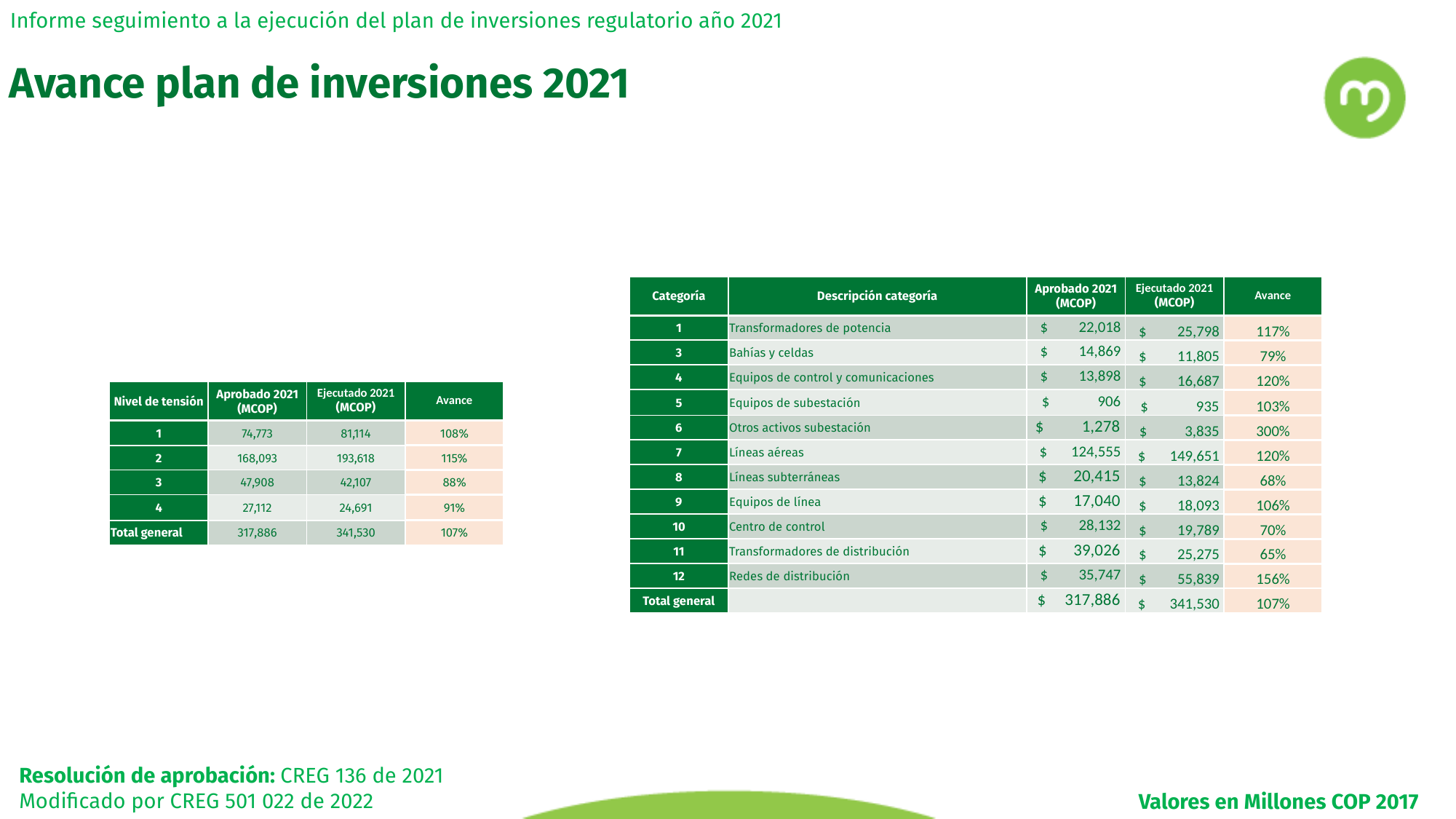

Informe seguimiento a la ejecución del plan de inversiones regulatorio año 2021
Avance plan de inversiones 2021
| Categoría | Descripción categoría | Aprobado 2021 (MCOP) | Ejecutado 2021 (MCOP) | Avance |
| --- | --- | --- | --- | --- |
| 1 | Transformadores de potencia | $ 22,018 | $ 25,798 | 117% |
| 3 | Bahías y celdas | $ 14,869 | $ 11,805 | 79% |
| 4 | Equipos de control y comunicaciones | $ 13,898 | $ 16,687 | 120% |
| 5 | Equipos de subestación | $ 906 | $ 935 | 103% |
| 6 | Otros activos subestación | $ 1,278 | $ 3,835 | 300% |
| 7 | Líneas aéreas | $ 124,555 | $ 149,651 | 120% |
| 8 | Líneas subterráneas | $ 20,415 | $ 13,824 | 68% |
| 9 | Equipos de línea | $ 17,040 | $ 18,093 | 106% |
| 10 | Centro de control | $ 28,132 | $ 19,789 | 70% |
| 11 | Transformadores de distribución | $ 39,026 | $ 25,275 | 65% |
| 12 | Redes de distribución | $ 35,747 | $ 55,839 | 156% |
| Total general |  | $ 317,886 | $ 341,530 | 107% |
| Nivel de tensión | Aprobado 2021 (MCOP) | Ejecutado 2021 (MCOP) | Avance |
| --- | --- | --- | --- |
| 1 | 74,773 | 81,114 | 108% |
| 2 | 168,093 | 193,618 | 115% |
| 3 | 47,908 | 42,107 | 88% |
| 4 | 27,112 | 24,691 | 91% |
| Total general | 317,886 | 341,530 | 107% |
Resolución de aprobación: CREG 136 de 2021
Modificado por CREG 501 022 de 2022
Valores en Millones COP 2017